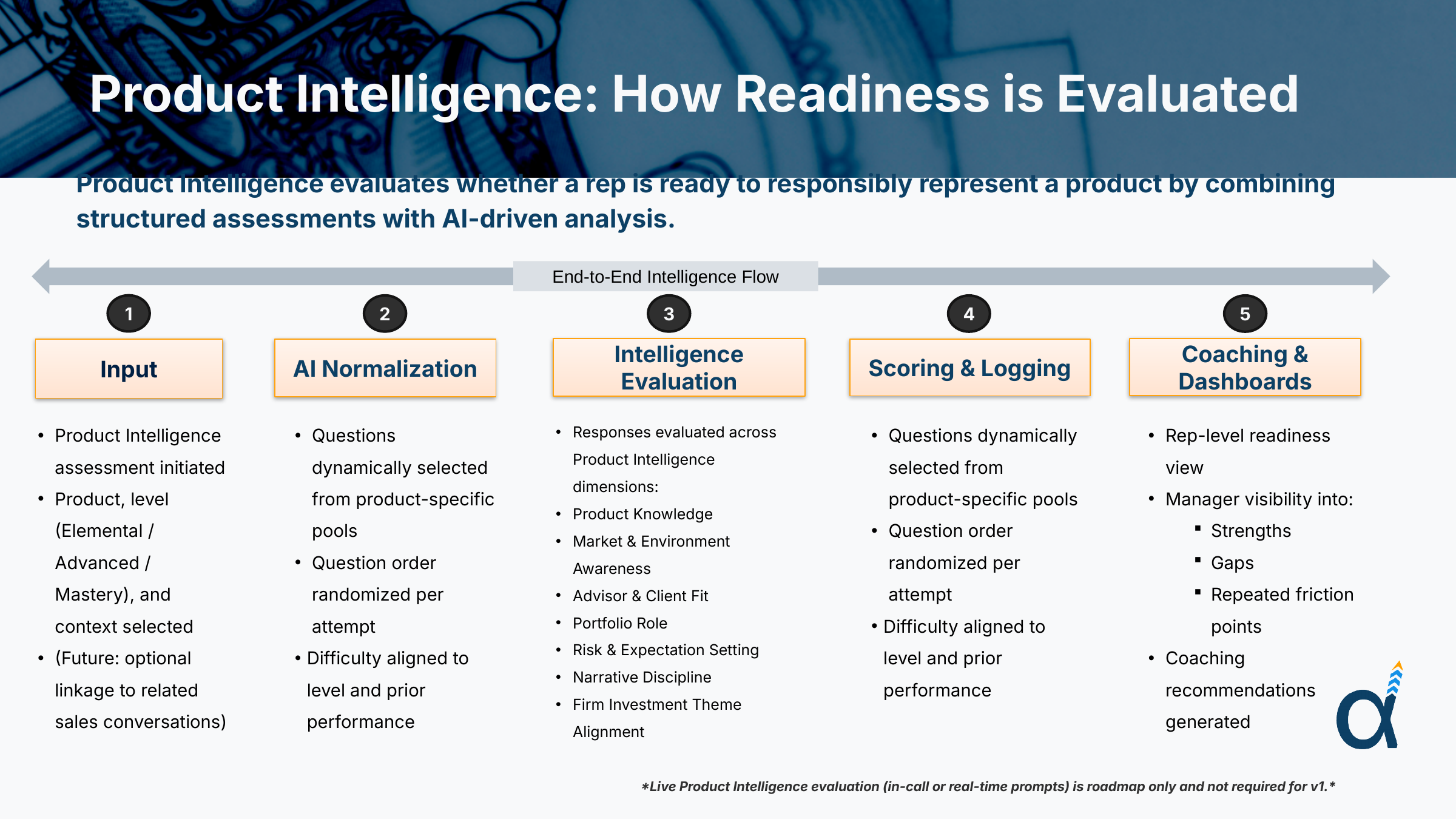

End-to-End Intelligence Flow
# Product Intelligence: How Readiness is Evaluated
Product Intelligence evaluates whether a rep is ready to responsibly represent a product by combining structured assessments with AI-driven analysis.

End-to-End Intelligence Flow
1
3
2
4
5
Coaching & Dashboards
Intelligence Evaluation
Scoring & Logging
AI Normalization
Input
Product Intelligence assessment initiated
Product, level (Elemental / Advanced / Mastery), and context selected
(Future: optional linkage to related sales conversations)
Questions dynamically selected from product-specific pools
Question order randomized per attempt
Difficulty aligned to level and prior performance
Responses evaluated across Product Intelligence dimensions:
Product Knowledge
Market & Environment Awareness
Advisor & Client Fit
Portfolio Role
Risk & Expectation Setting
Narrative Discipline
Firm Investment Theme Alignment
Questions dynamically selected from product-specific pools
Question order randomized per attempt
Difficulty aligned to level and prior performance
Rep-level readiness view
Manager visibility into:
Strengths
Gaps
Repeated friction points
Coaching recommendations generated

*Live Product Intelligence evaluation (in-call or real-time prompts) is roadmap only and not required for v1.*